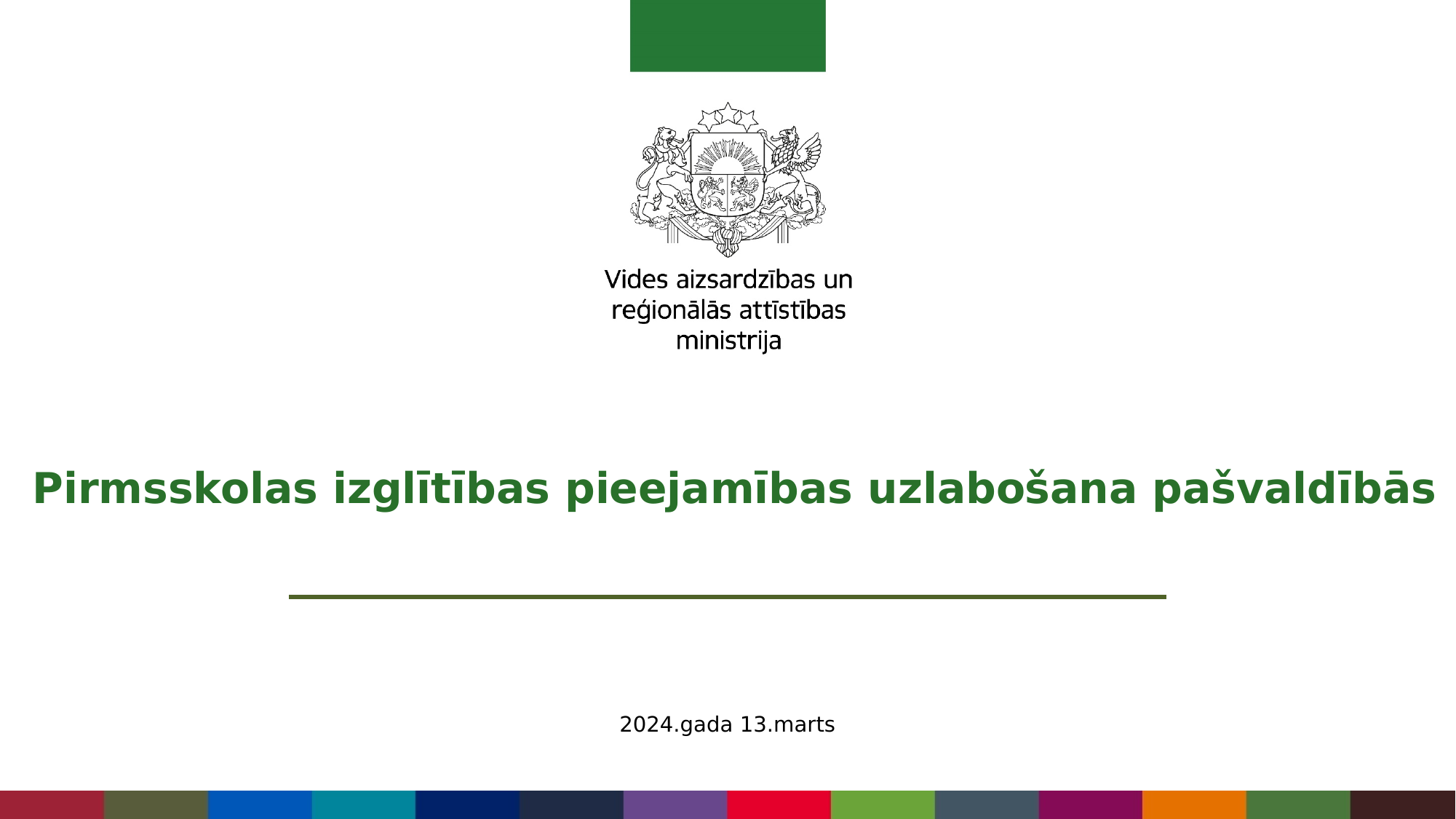

#
 Pirmsskolas izglītības pieejamības uzlabošana pašvaldībās
2024.gada 13.marts